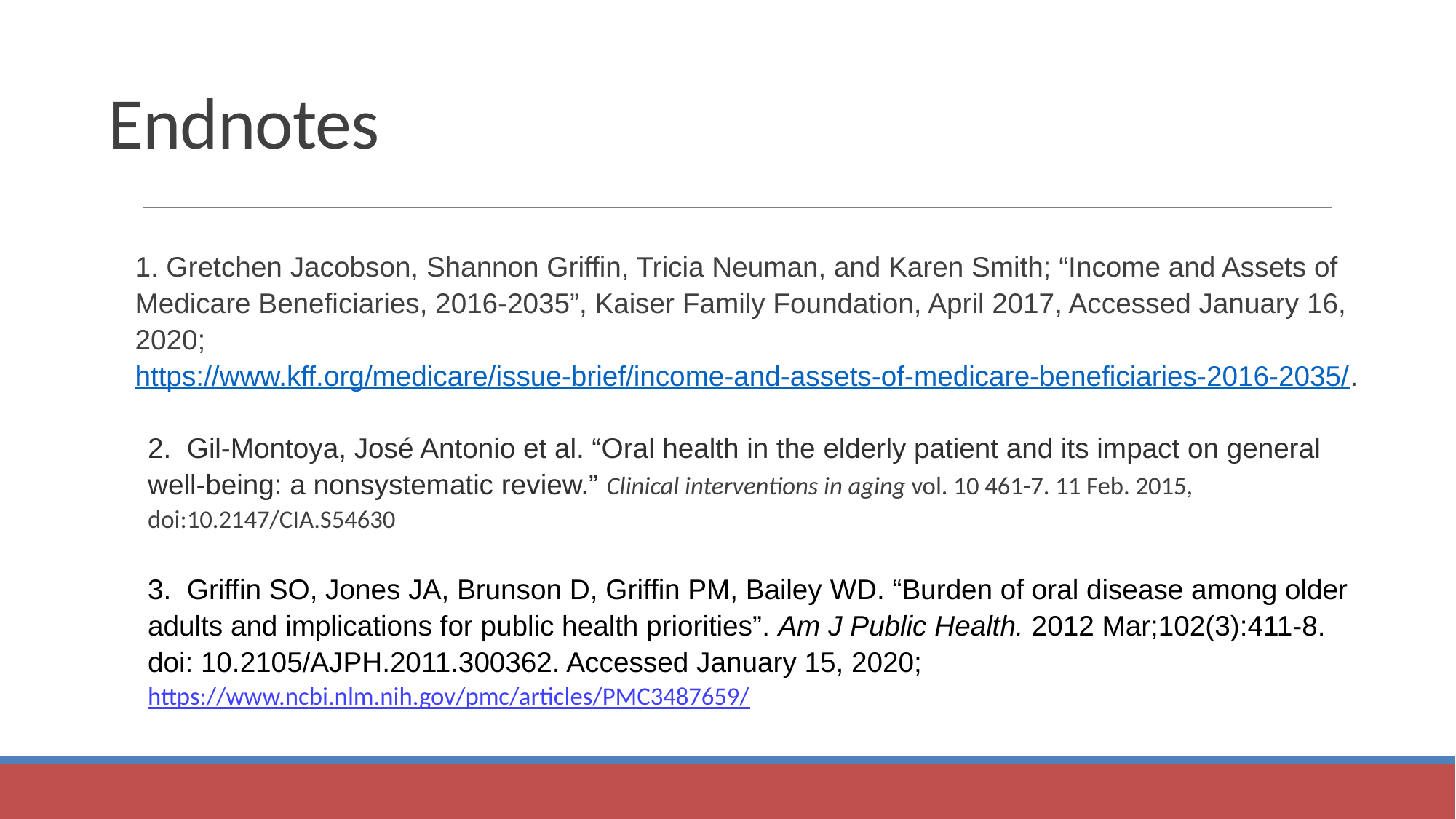

# Endnotes
1. Gretchen Jacobson, Shannon Griffin, Tricia Neuman, and Karen Smith; “Income and Assets of Medicare Beneficiaries, 2016-2035”, Kaiser Family Foundation, April 2017, Accessed January 16, 2020; https://www.kff.org/medicare/issue-brief/income-and-assets-of-medicare-beneficiaries-2016-2035/.

2.  Gil-Montoya, José Antonio et al. “Oral health in the elderly patient and its impact on general well-being: a nonsystematic review.” Clinical interventions in aging vol. 10 461-7. 11 Feb. 2015, doi:10.2147/CIA.S54630

3.  Griffin SO, Jones JA, Brunson D, Griffin PM, Bailey WD. “Burden of oral disease among older adults and implications for public health priorities”. Am J Public Health. 2012 Mar;102(3):411-8. doi: 10.2105/AJPH.2011.300362. Accessed January 15, 2020; https://www.ncbi.nlm.nih.gov/pmc/articles/PMC3487659/